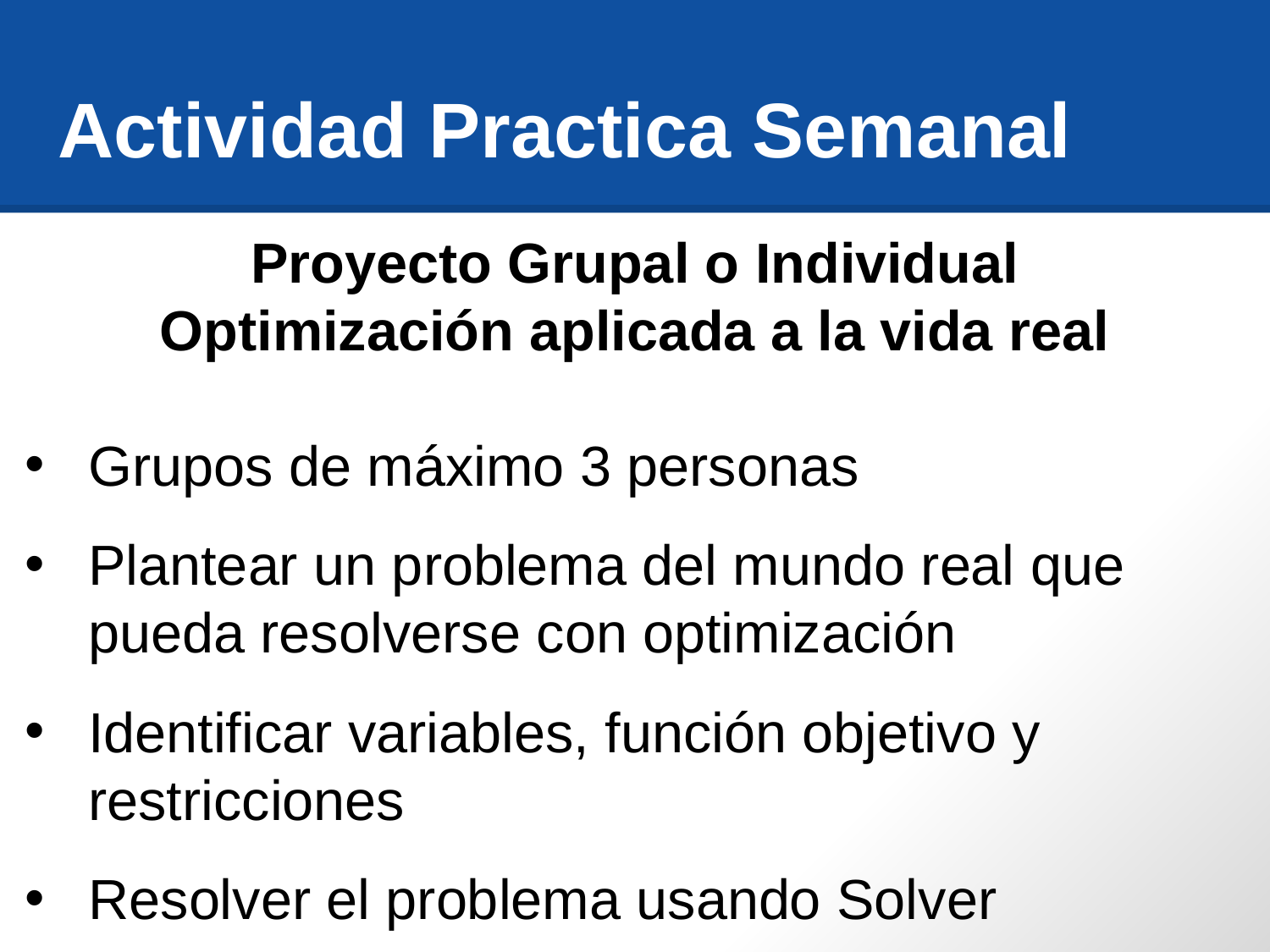

# Actividad Practica Semanal
Proyecto Grupal o Individual
Optimización aplicada a la vida real
Grupos de máximo 3 personas
Plantear un problema del mundo real que pueda resolverse con optimización
Identificar variables, función objetivo y restricciones
Resolver el problema usando Solver